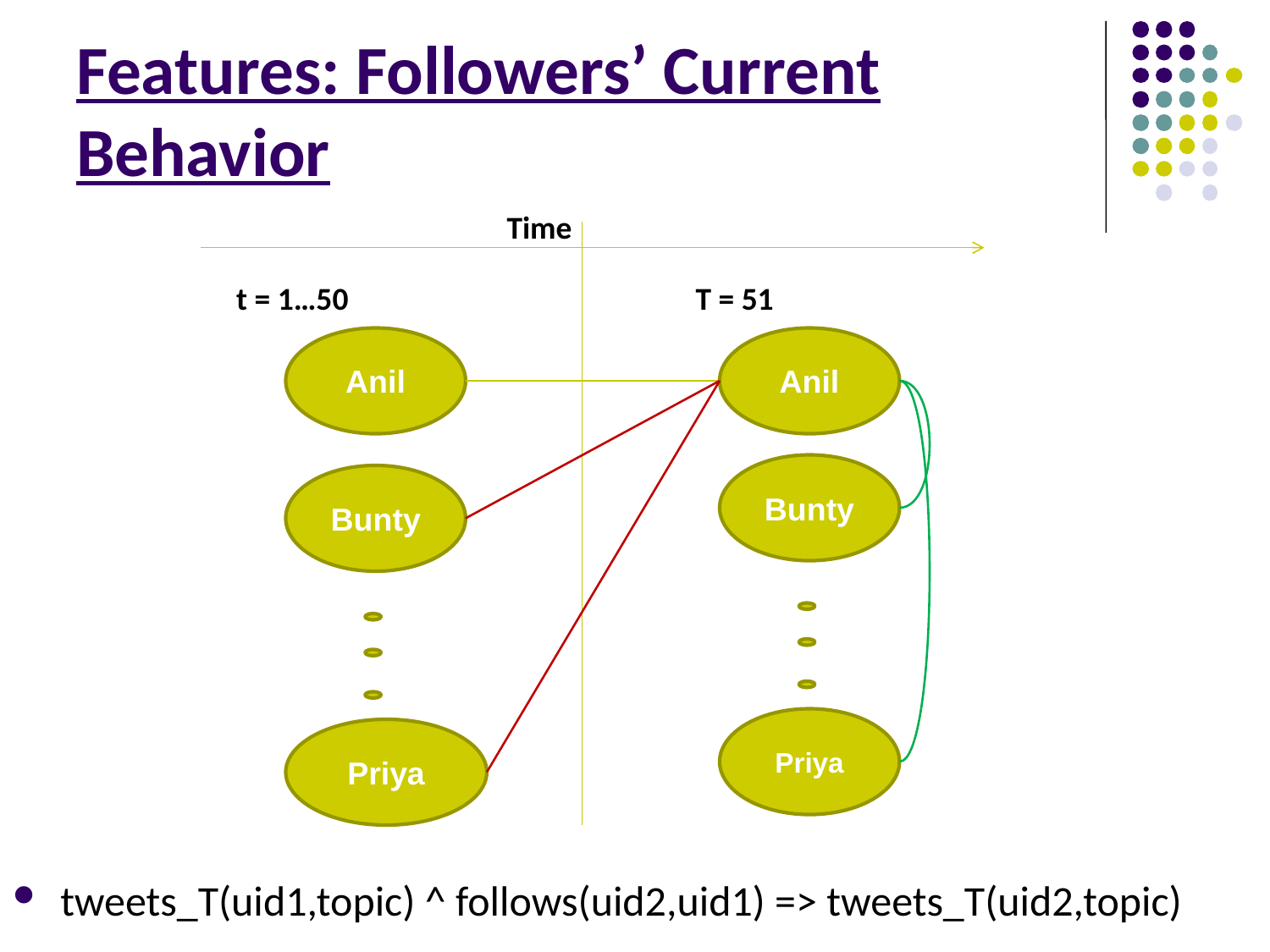

# Features: Followers’ Current Behavior
Time
t = 1…50
T = 51
Anil
Anil
Bunty
Bunty

Priya
Priya
tweets_T(uid1,topic) ^ follows(uid2,uid1) => tweets_T(uid2,topic)